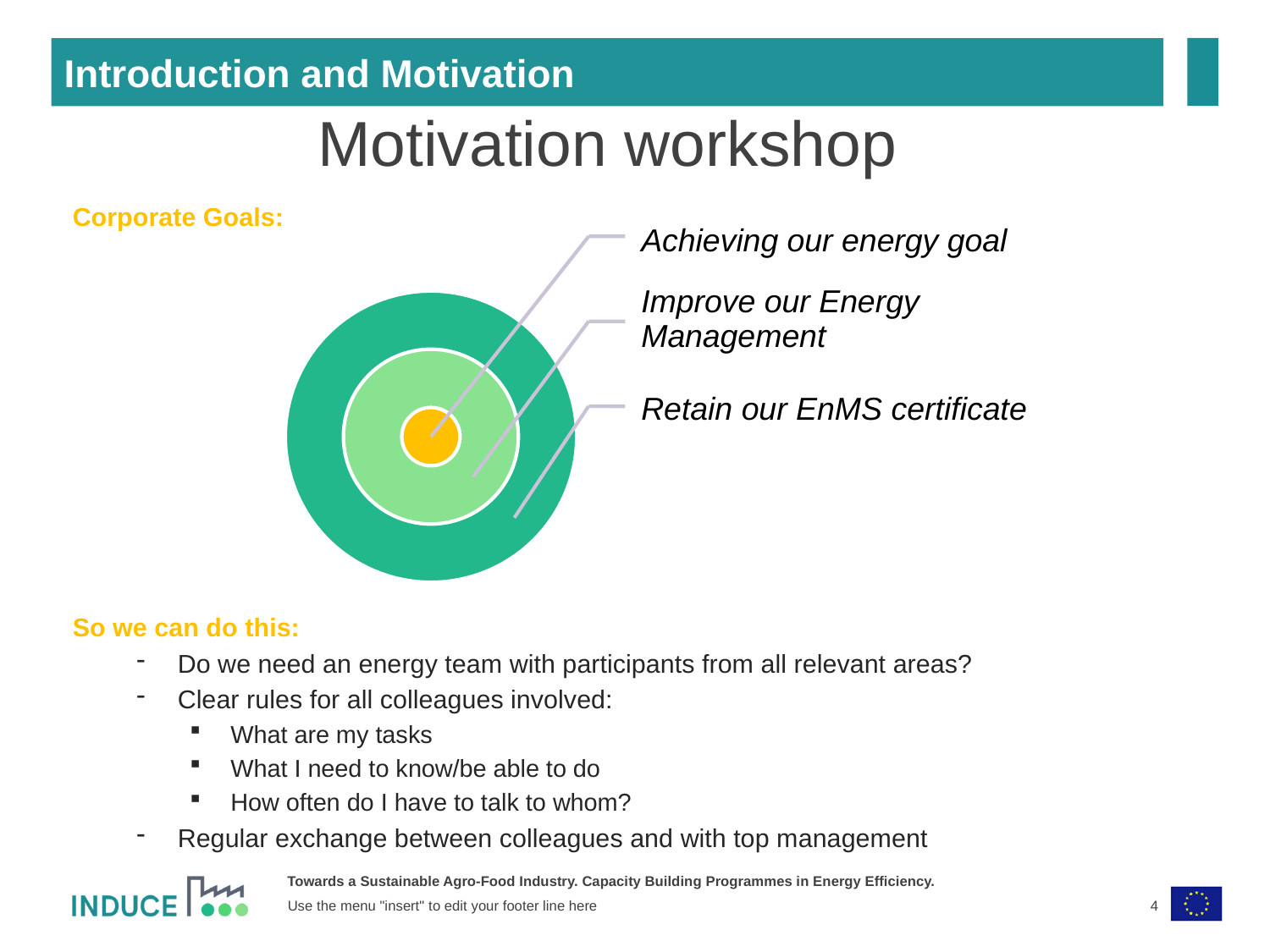

Introduction and Motivation
Motivation workshop
Corporate Goals:

So we can do this:
Do we need an energy team with participants from all relevant areas?
Clear rules for all colleagues involved:
What are my tasks
What I need to know/be able to do
How often do I have to talk to whom?
Regular exchange between colleagues and with top management

Achieving our energy goal
Improve our Energy Management
Retain our EnMS certificate

4
Use the menu "insert" to edit your footer line here